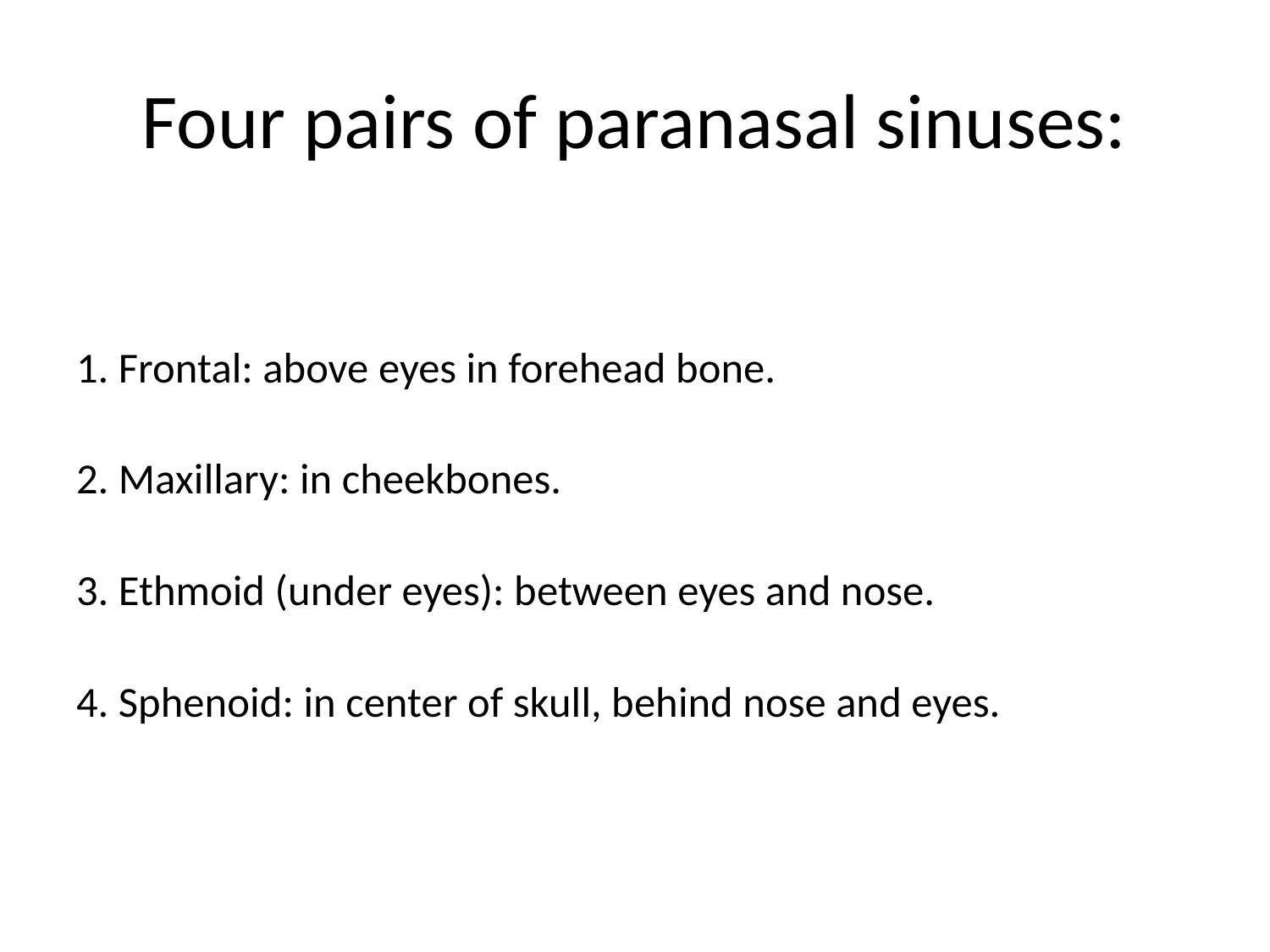

# Four pairs of paranasal sinuses:

1. Frontal: above eyes in forehead bone.
2. Maxillary: in cheekbones.
3. Ethmoid (under eyes): between eyes and nose.
4. Sphenoid: in center of skull, behind nose and eyes.